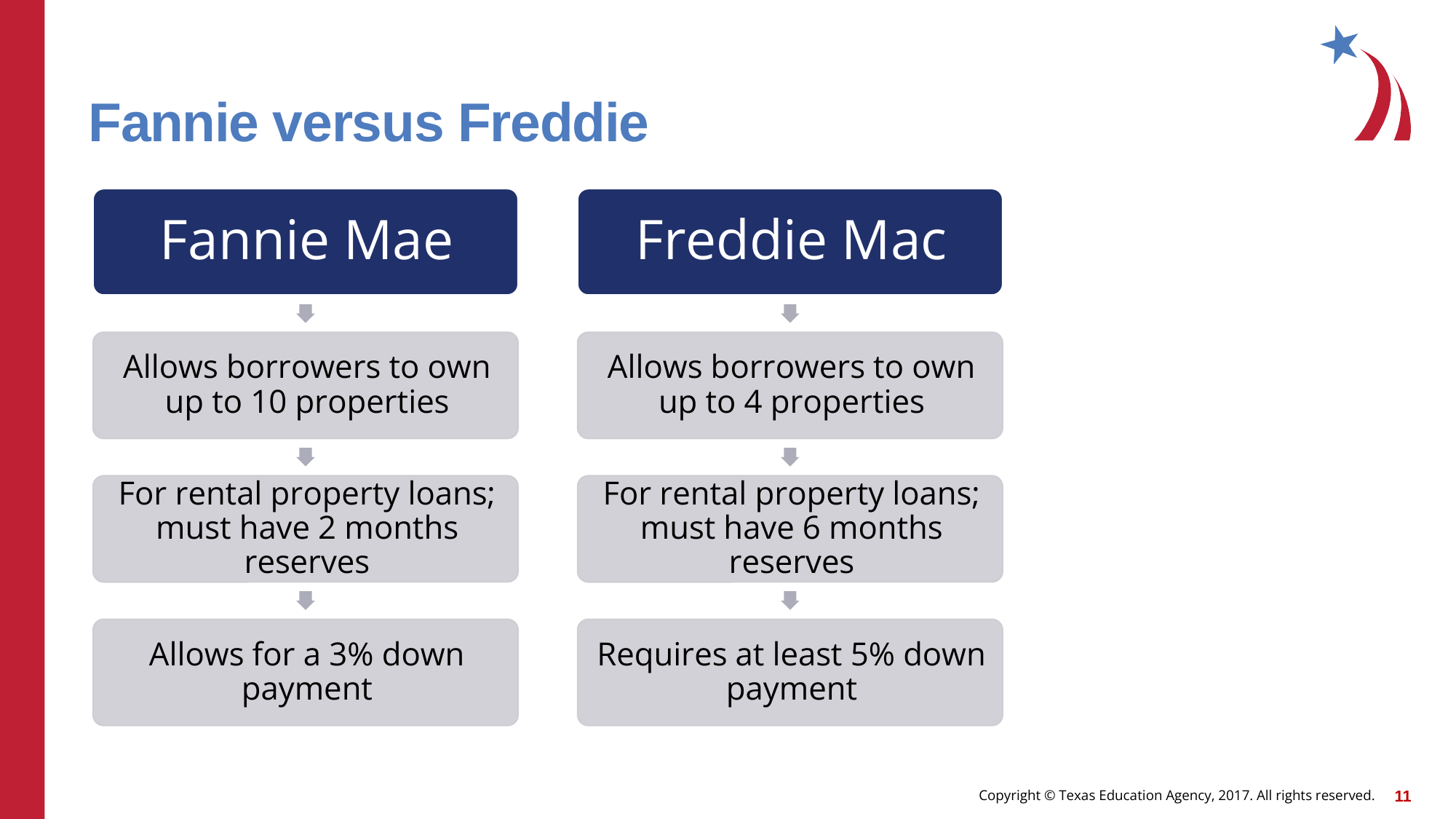

# Fannie versus Freddie
Fannie Mae
Allows borrowers to own up to 10 properties
For rental property loans; must have 2 months reserves
Allows for a 3% down payment
Freddie Mac
Allows borrowers to own up to 4 properties
For rental property loans; must have 6 months reserves
Requires at least 5% down payment